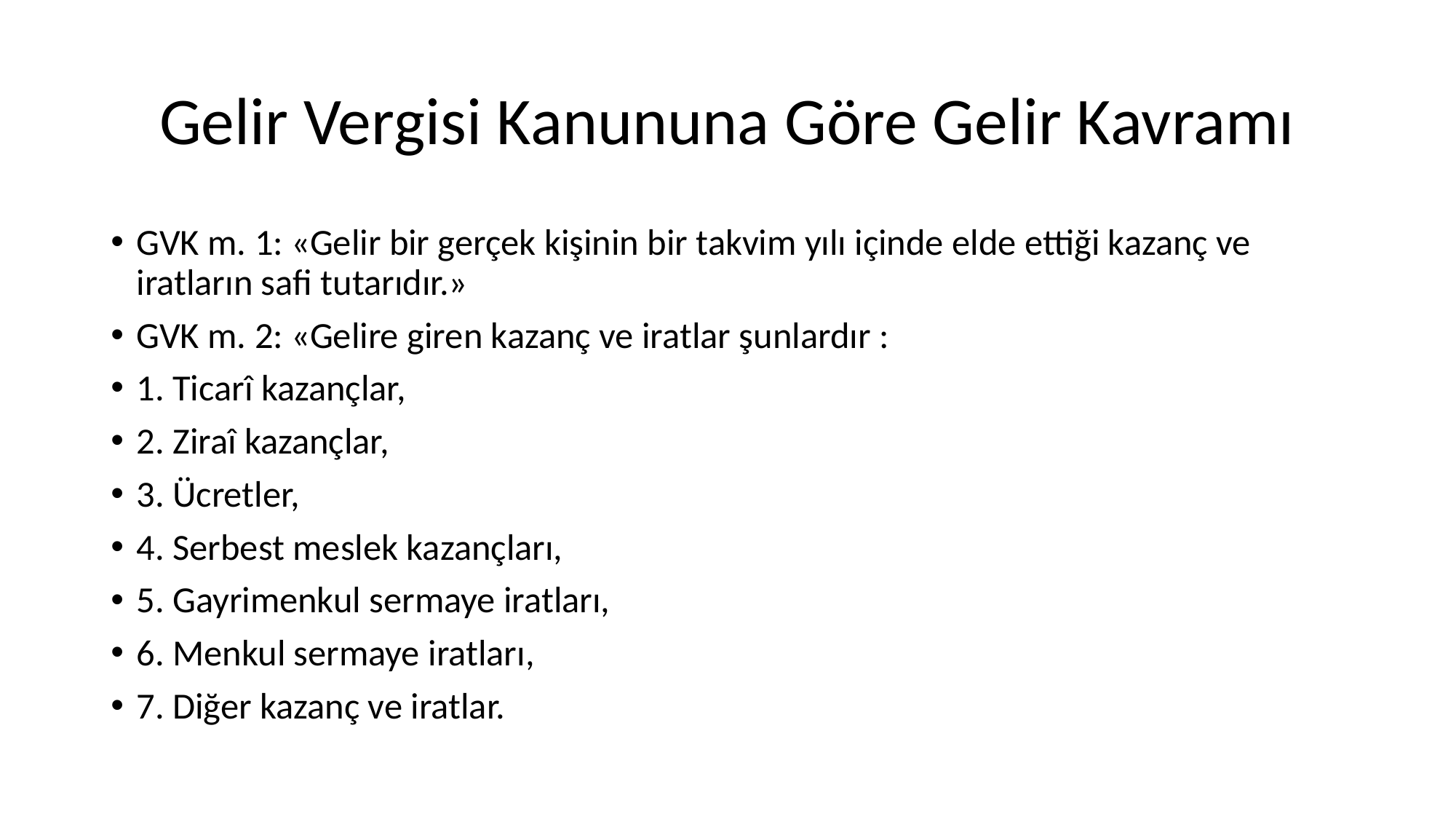

# Gelir Vergisi Kanununa Göre Gelir Kavramı
GVK m. 1: «Gelir bir gerçek kişinin bir takvim yılı içinde elde ettiği kazanç ve iratların safi tutarıdır.»
GVK m. 2: «Gelire giren kazanç ve iratlar şunlardır :
1. Ticarî kazançlar,
2. Ziraî kazançlar,
3. Ücretler,
4. Serbest meslek kazançları,
5. Gayrimenkul sermaye iratları,
6. Menkul sermaye iratları,
7. Diğer kazanç ve iratlar.